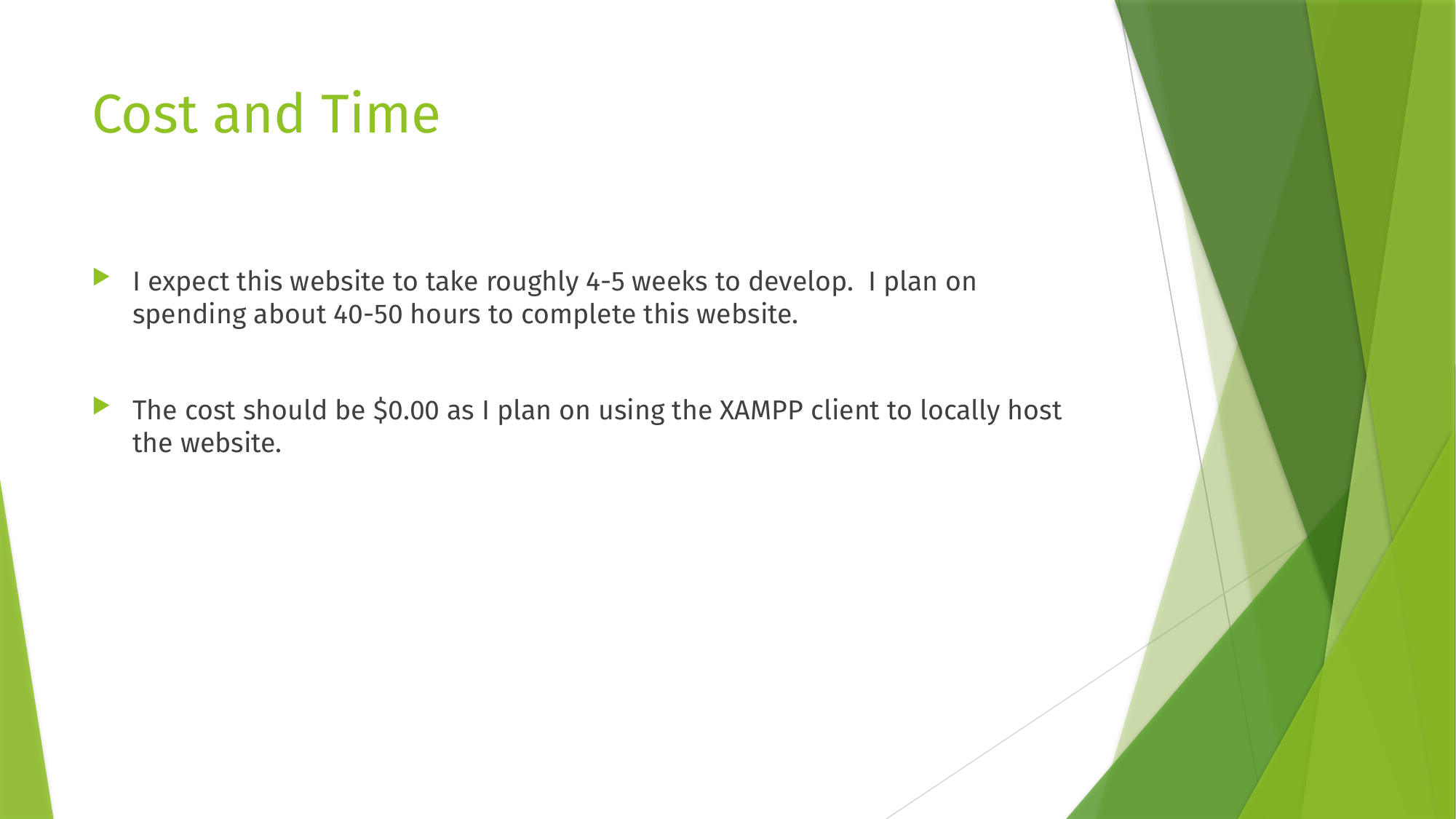

# Cost and Time
I expect this website to take roughly 4-5 weeks to develop.  I plan on spending about 40-50 hours to complete this website.

The cost should be $0.00 as I plan on using the XAMPP client to locally host the website.